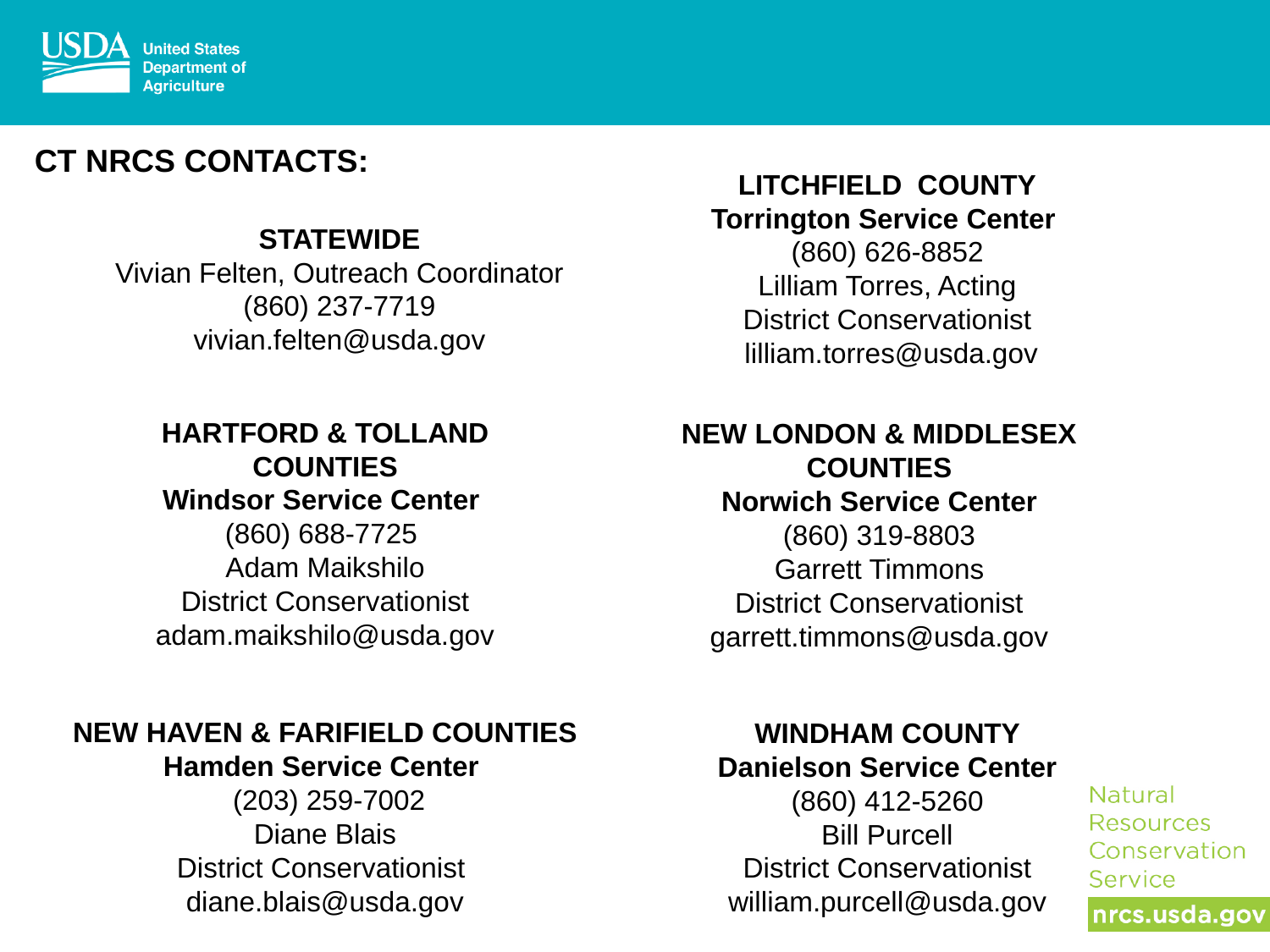

CT NRCS CONTACTS:

STATEWIDE
Vivian Felten, Outreach Coordinator
(860) 237-7719
vivian.felten@usda.gov
LITCHFIELD  COUNTY
Torrington Service Center
 (860) 626-8852
Lilliam Torres, Acting
District Conservationist
 lilliam.torres@usda.gov

HARTFORD & TOLLAND COUNTIES
Windsor Service Center
(860) 688-7725
Adam Maikshilo
District Conservationist adam.maikshilo@usda.gov

NEW LONDON & MIDDLESEX COUNTIES
Norwich Service Center
 (860) 319-8803
Garrett Timmons
District Conservationist garrett.timmons@usda.gov
NEW HAVEN & FARIFIELD COUNTIES
Hamden Service Center
 (203) 259-7002
Diane Blais
District Conservationist
diane.blais@usda.gov
WINDHAM COUNTY
Danielson Service Center
(860) 412-5260
Bill Purcell
District Conservationist
william.purcell@usda.gov